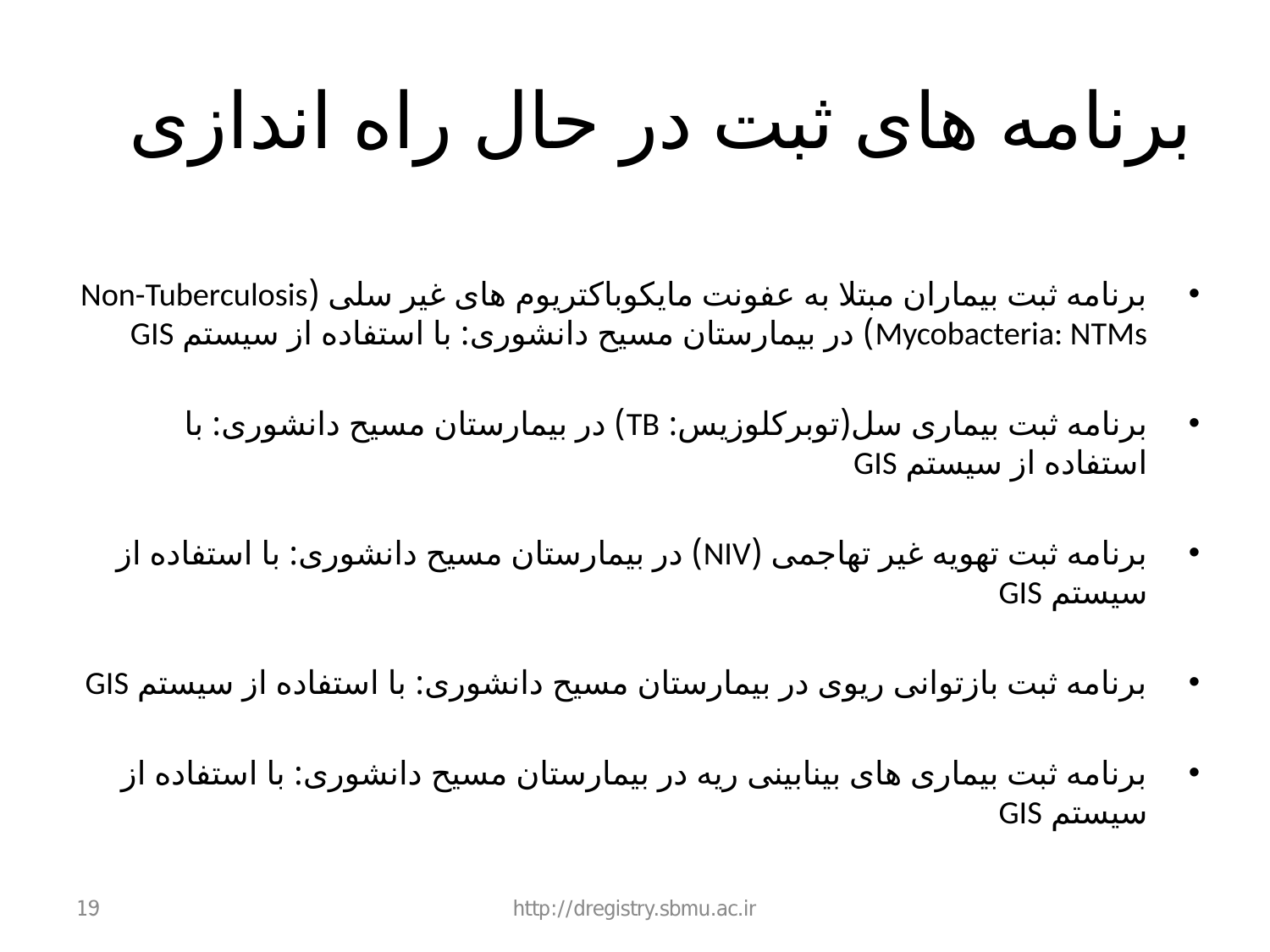

# برنامه های ثبت در حال راه اندازی

برنامه ثبت بیماران مبتلا به عفونت مایکوباکتریوم های غیر سلی (Non-Tuberculosis Mycobacteria: NTMs) در بیمارستان مسیح دانشوری: با استفاده از سیستم GIS

برنامه ثبت بیماری سل(توبرکلوزیس: TB) در بیمارستان مسیح دانشوری: با استفاده از سیستم GIS

برنامه ثبت تهویه غیر تهاجمی (NIV) در بیمارستان مسیح دانشوری: با استفاده از سیستم GIS

برنامه ثبت بازتوانی ریوی در بیمارستان مسیح دانشوری: با استفاده از سیستم GIS

برنامه ثبت بیماری های بینابینی ریه در بیمارستان مسیح دانشوری: با استفاده از سیستم GIS

19
http://dregistry.sbmu.ac.ir